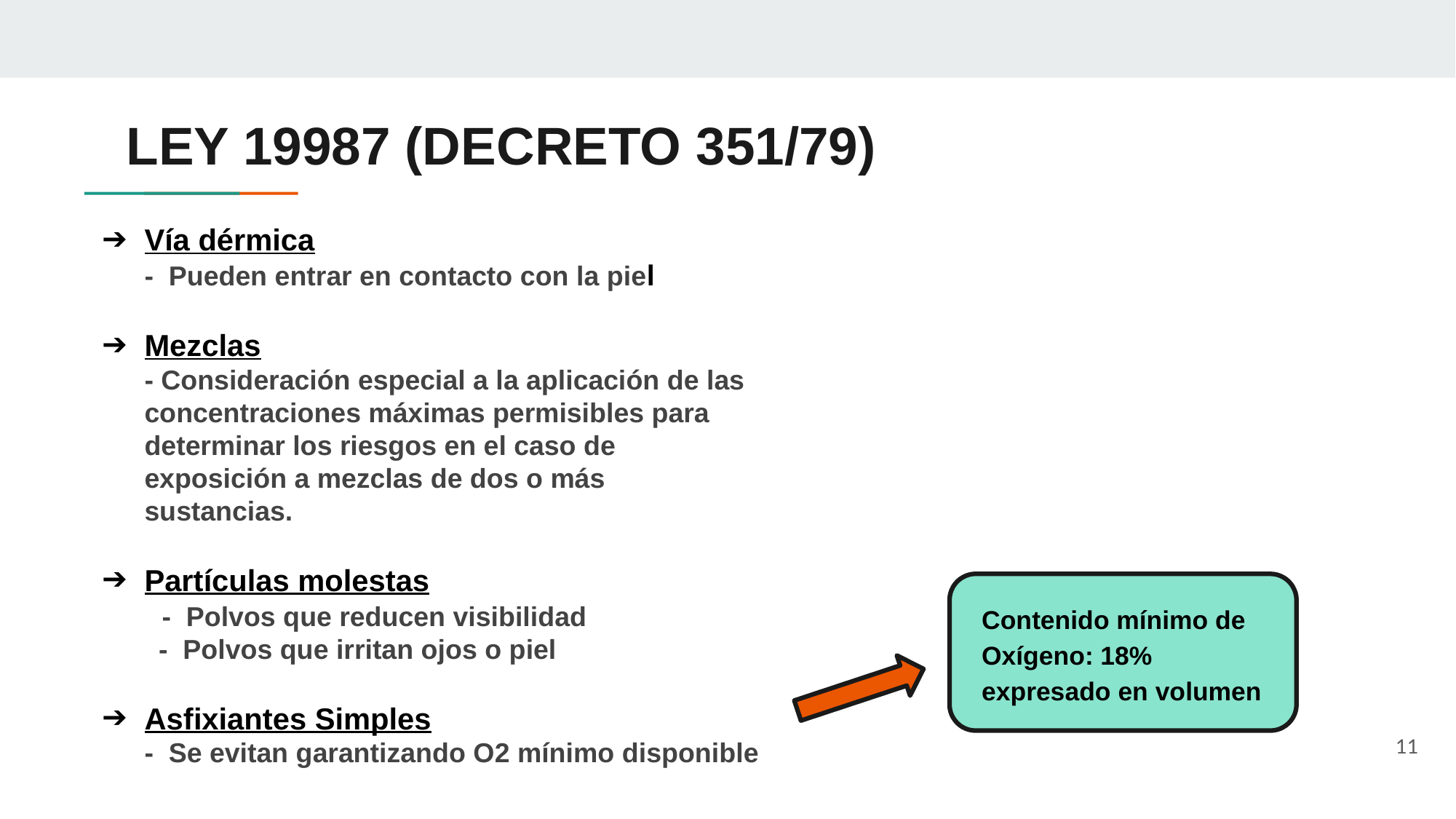

# LEY 19987 (DECRETO 351/79)
Vía dérmica
-  Pueden entrar en contacto con la piel

Mezclas
- Consideración especial a la aplicación de las concentraciones máximas permisibles para determinar los riesgos en el caso de exposición a mezclas de dos o más sustancias.

Partículas molestas
         -  Polvos que reducen visibilidad
         -  Polvos que irritan ojos o piel

Asfixiantes Simples
-  Se evitan garantizando O2 mínimo disponible

Contenido mínimo de Oxígeno: 18% expresado en volumen

11